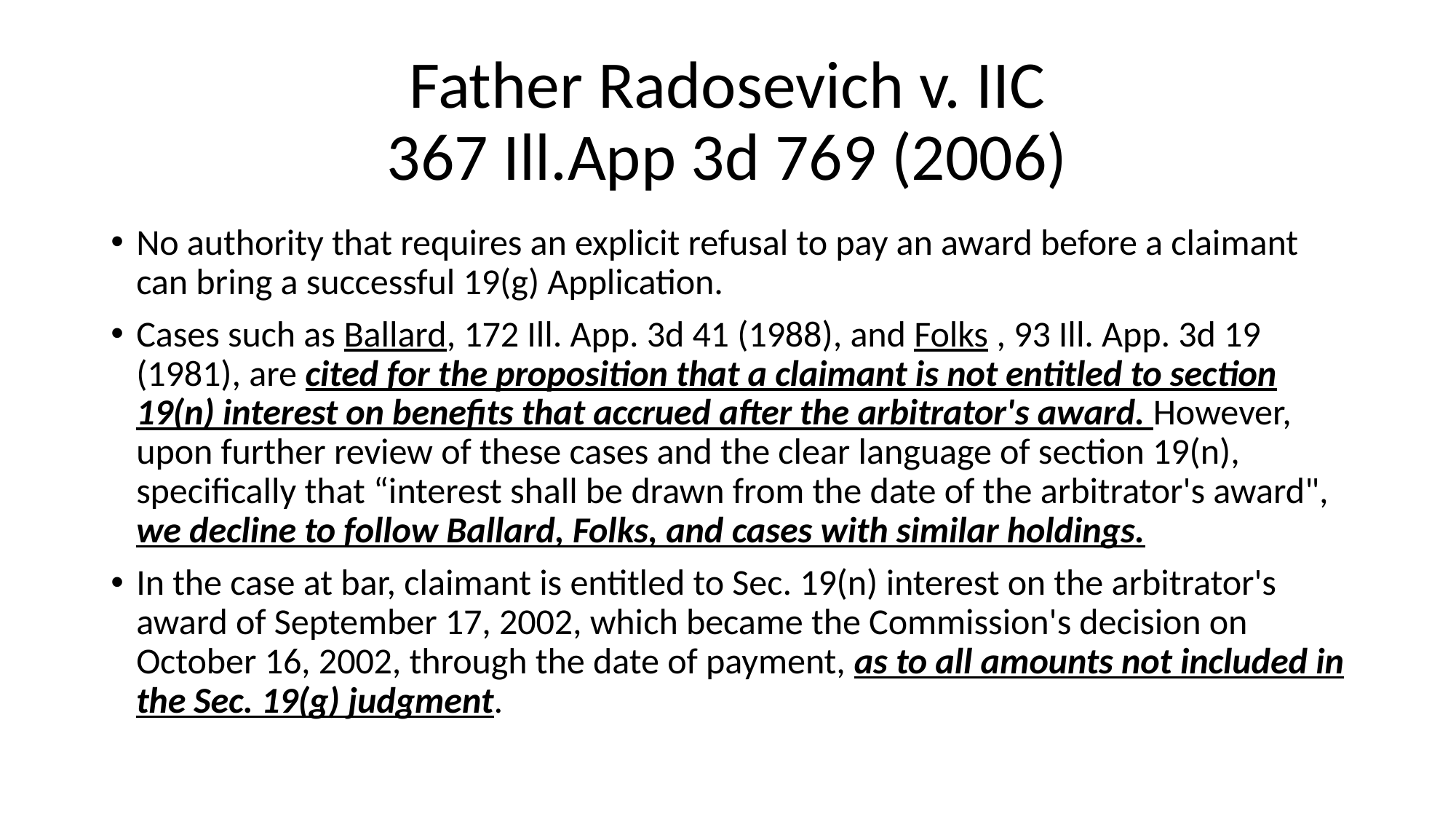

# Father Radosevich v. IIC 367 Ill.App 3d 769 (2006)
No authority that requires an explicit refusal to pay an award before a claimant can bring a successful 19(g) Application.
Cases such as Ballard, 172 Ill. App. 3d 41 (1988), and Folks , 93 Ill. App. 3d 19 (1981), are cited for the proposition that a claimant is not entitled to section 19(n) interest on benefits that accrued after the arbitrator's award. However, upon further review of these cases and the clear language of section 19(n), specifically that “interest shall be drawn from the date of the arbitrator's award", we decline to follow Ballard, Folks, and cases with similar holdings.
In the case at bar, claimant is entitled to Sec. 19(n) interest on the arbitrator's award of September 17, 2002, which became the Commission's decision on October 16, 2002, through the date of payment, as to all amounts not included in the Sec. 19(g) judgment.